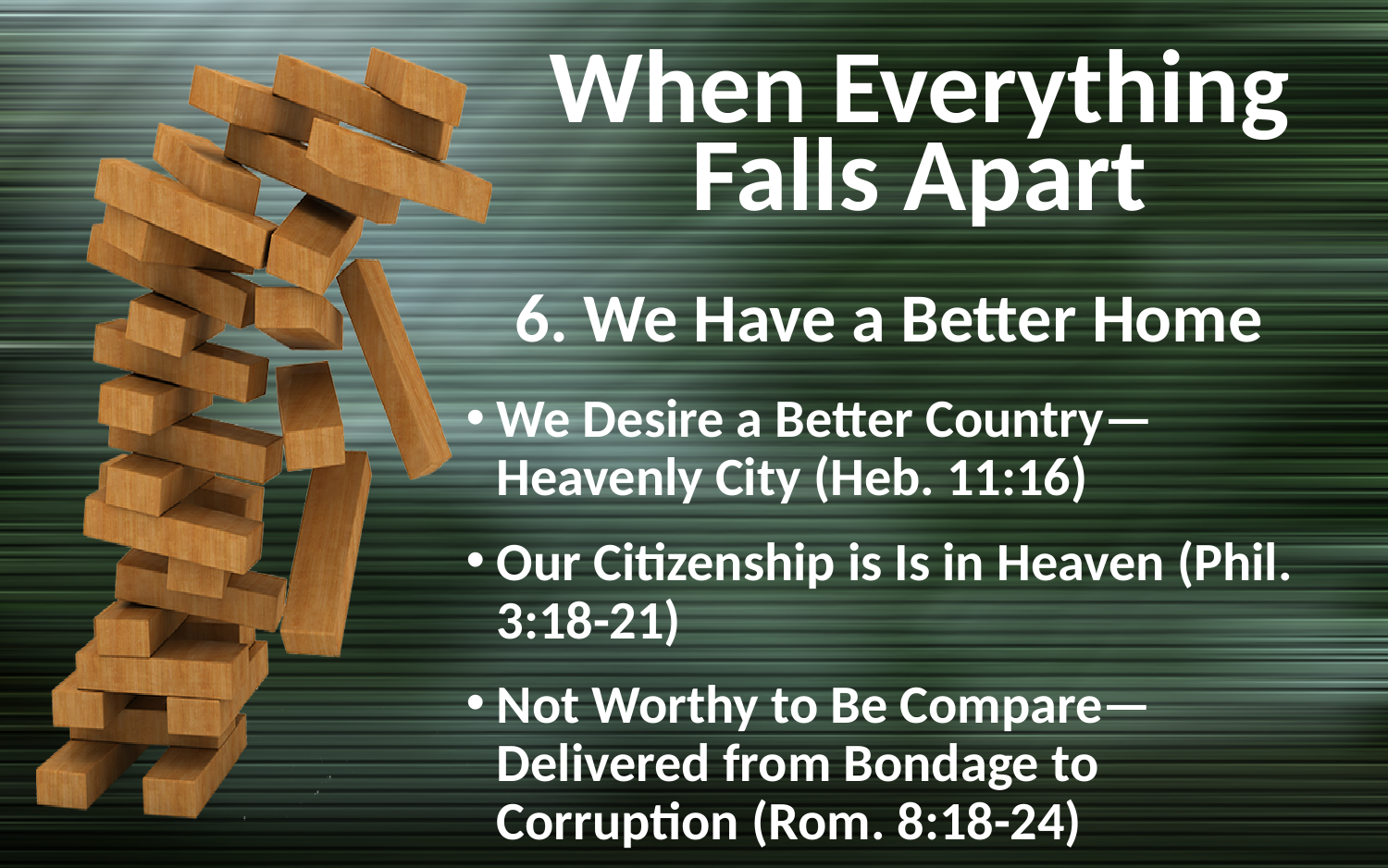

# When Everything Falls Apart
6. We Have a Better Home
We Desire a Better Country—Heavenly City (Heb. 11:16)
Our Citizenship is Is in Heaven (Phil. 3:18-21)
Not Worthy to Be Compare—Delivered from Bondage to Corruption (Rom. 8:18-24)